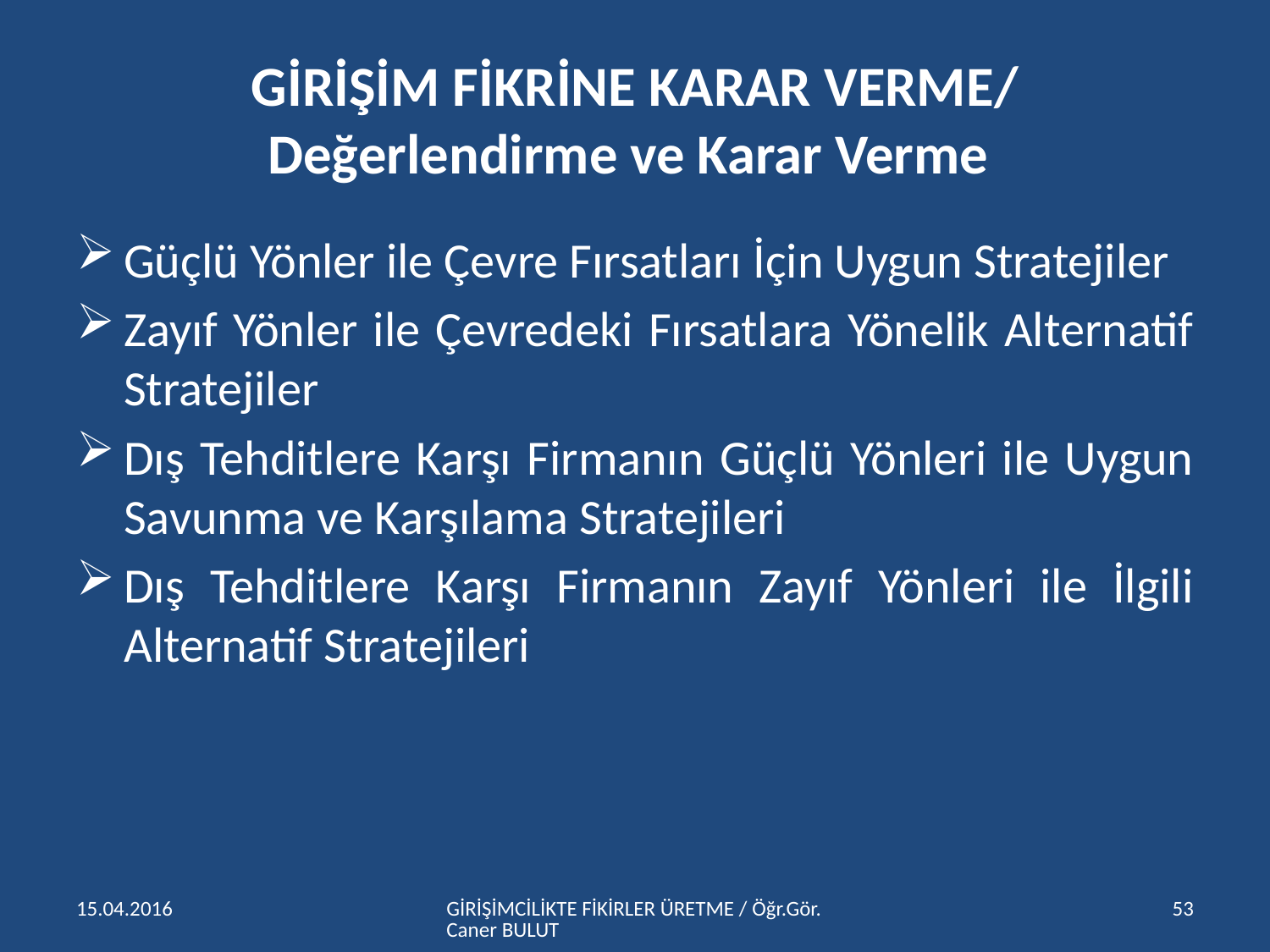

# GİRİŞİM FİKRİNE KARAR VERME/ Değerlendirme ve Karar Verme
Güçlü Yönler ile Çevre Fırsatları İçin Uygun Stratejiler
Zayıf Yönler ile Çevredeki Fırsatlara Yönelik Alternatif Stratejiler
Dış Tehditlere Karşı Firmanın Güçlü Yönleri ile Uygun Savunma ve Karşılama Stratejileri
Dış Tehditlere Karşı Firmanın Zayıf Yönleri ile İlgili Alternatif Stratejileri
15.04.2016
GİRİŞİMCİLİKTE FİKİRLER ÜRETME / Öğr.Gör.Caner BULUT
53